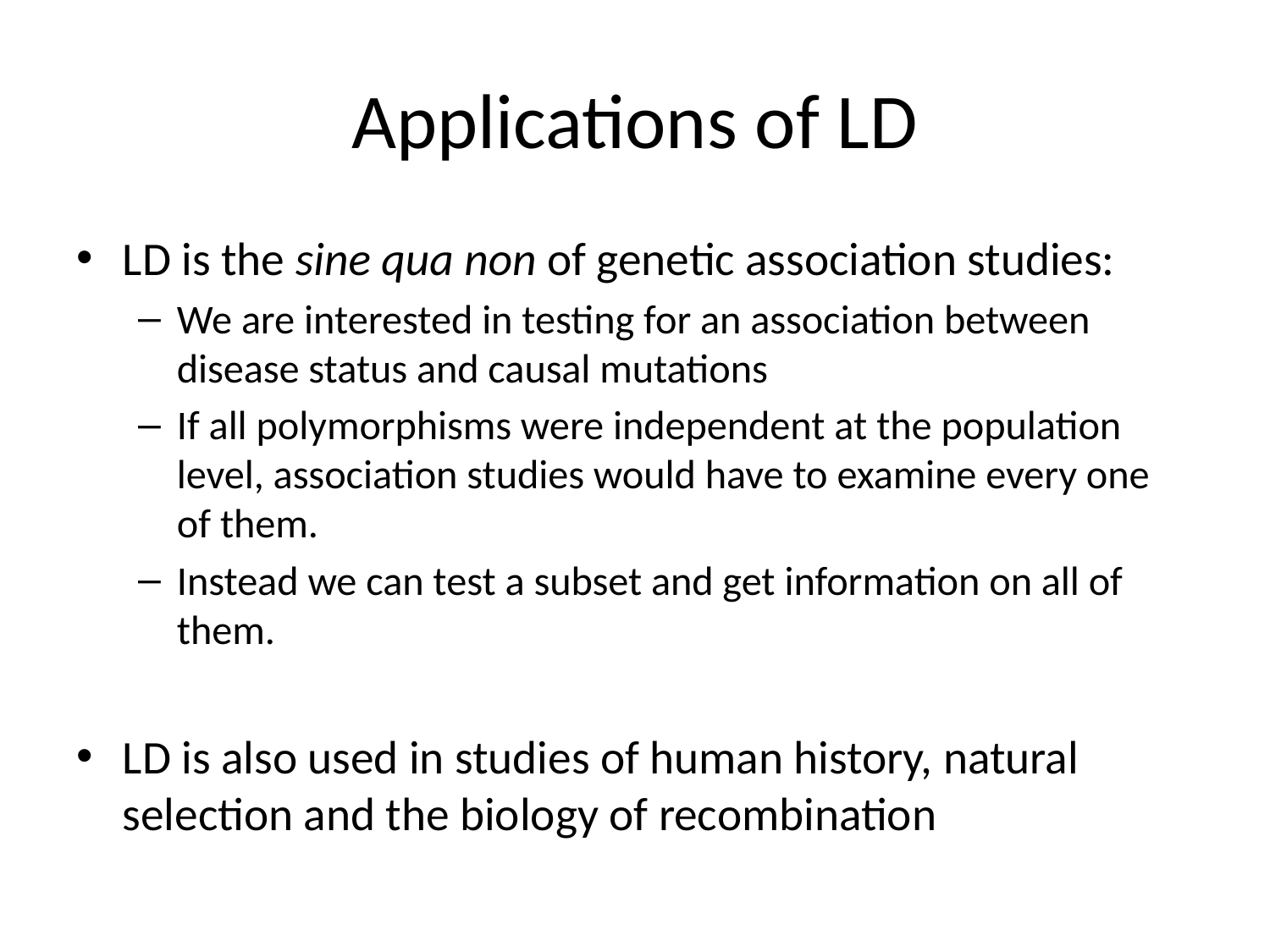

# Applications of LD
LD is the sine qua non of genetic association studies:
We are interested in testing for an association between disease status and causal mutations
If all polymorphisms were independent at the population level, association studies would have to examine every one of them.
Instead we can test a subset and get information on all of them.

LD is also used in studies of human history, natural selection and the biology of recombination